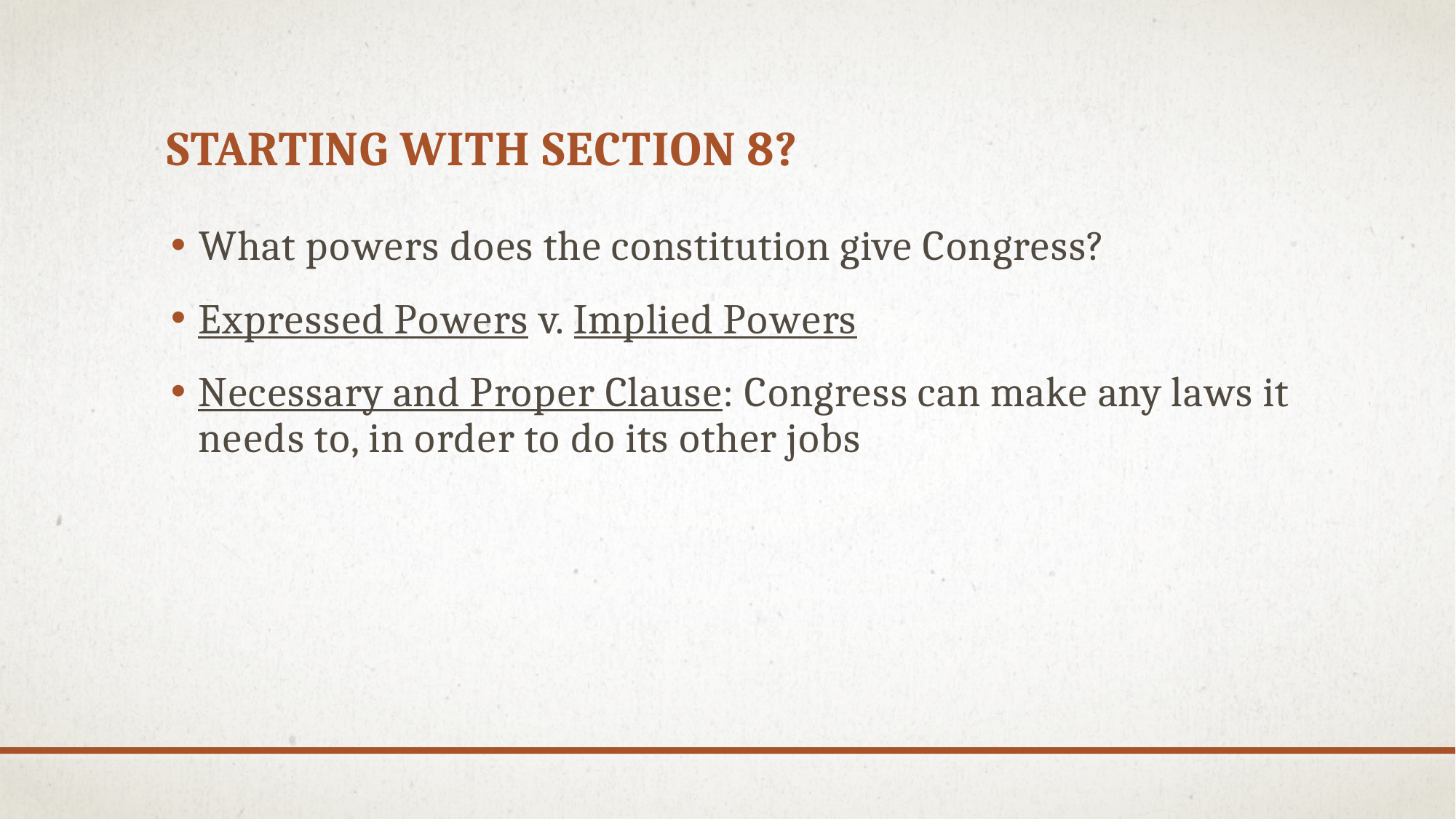

# Starting With Section 8?
What powers does the constitution give Congress?
Expressed Powers v. Implied Powers
Necessary and Proper Clause: Congress can make any laws it needs to, in order to do its other jobs